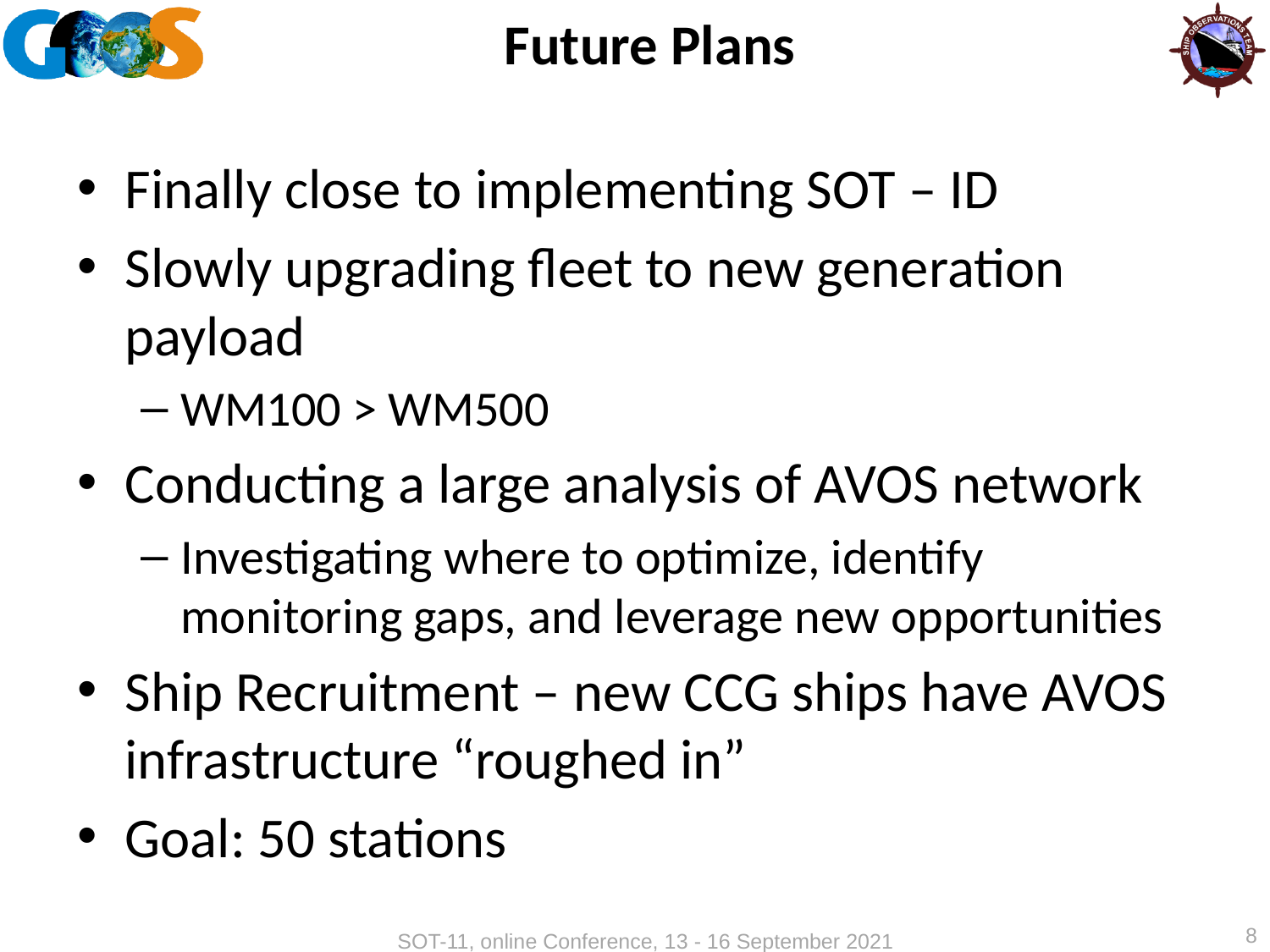

# Future Plans
Finally close to implementing SOT – ID
Slowly upgrading fleet to new generation payload
WM100 > WM500
Conducting a large analysis of AVOS network
Investigating where to optimize, identify monitoring gaps, and leverage new opportunities
Ship Recruitment – new CCG ships have AVOS infrastructure “roughed in”
Goal: 50 stations
8